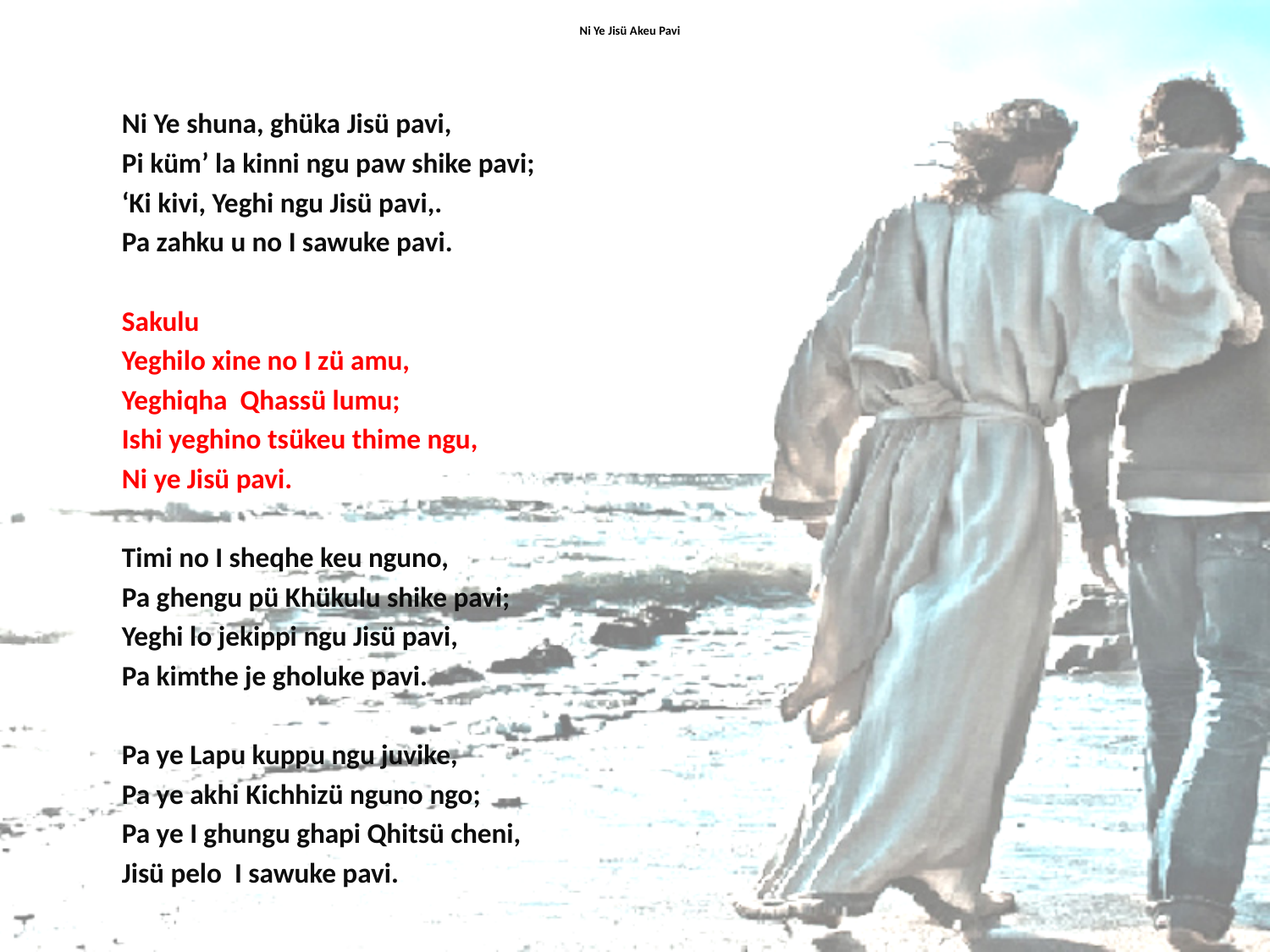

# Ni Ye Jisü Akeu Pavi
Ni Ye shuna, ghüka Jisü pavi,
Pi küm’ la kinni ngu paw shike pavi;
‘Ki kivi, Yeghi ngu Jisü pavi,.
Pa zahku u no I sawuke pavi.

Sakulu
Yeghilo xine no I zü amu,
Yeghiqha  Qhassü lumu;
Ishi yeghino tsükeu thime ngu,
Ni ye Jisü pavi.

Timi no I sheqhe keu nguno,
Pa ghengu pü Khükulu shike pavi;
Yeghi lo jekippi ngu Jisü pavi,
Pa kimthe je gholuke pavi.

Pa ye Lapu kuppu ngu juvike,
Pa ye akhi Kichhizü nguno ngo;
Pa ye I ghungu ghapi Qhitsü cheni,
Jisü pelo  I sawuke pavi.